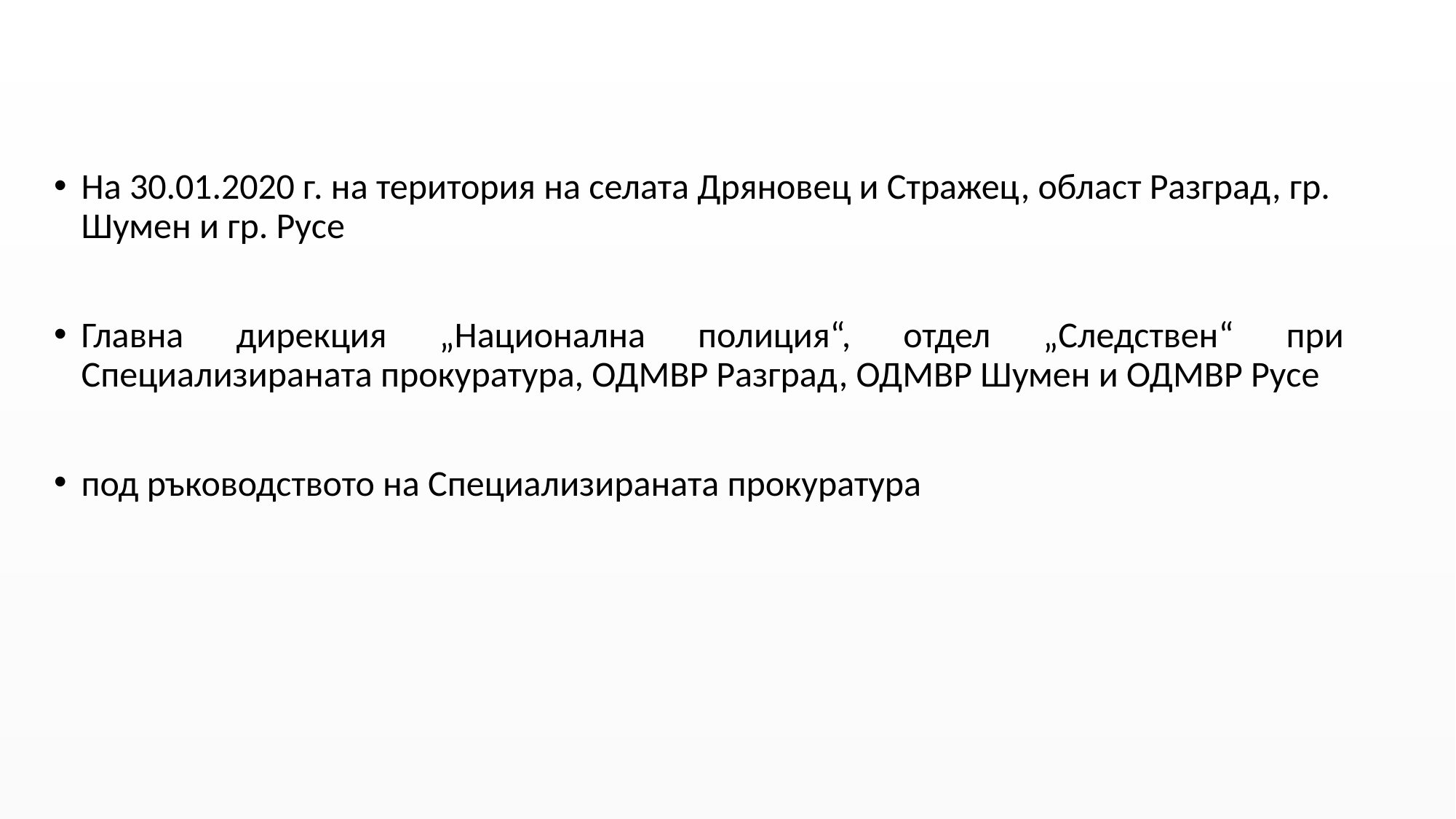

На 30.01.2020 г. на територия на селата Дряновец и Стражец, област Разград, гр. Шумен и гр. Русе

Главна дирекция „Национална полиция“, отдел „Следствен“ при Специализираната прокуратура, ОДМВР Разград, ОДМВР Шумен и ОДМВР Русе

под ръководството на Специализираната прокуратура